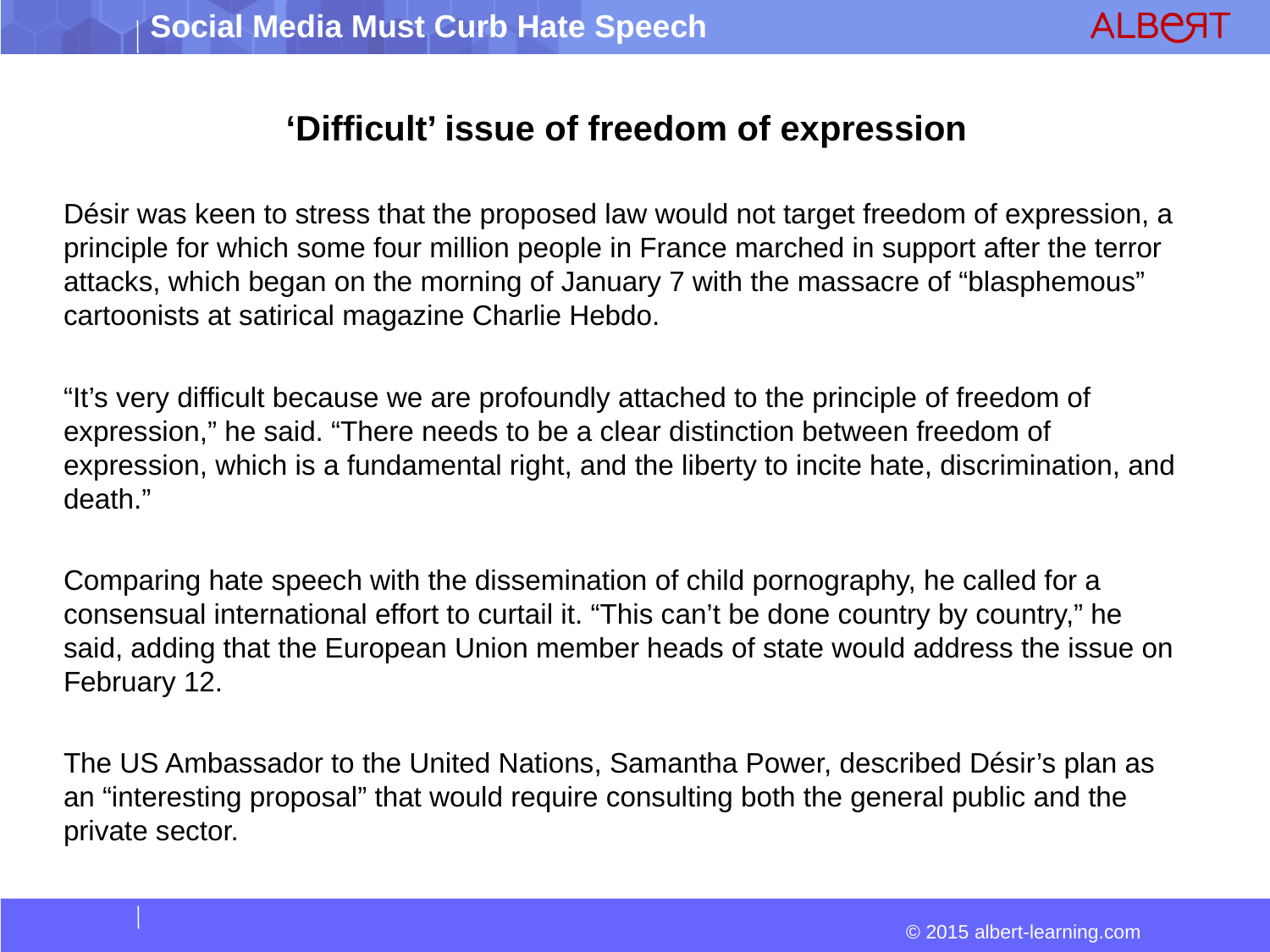

‘Difficult’ issue of freedom of expression

Désir was keen to stress that the proposed law would not target freedom of expression, a principle for which some four million people in France marched in support after the terror attacks, which began on the morning of January 7 with the massacre of “blasphemous” cartoonists at satirical magazine Charlie Hebdo.

“It’s very difficult because we are profoundly attached to the principle of freedom of expression,” he said. “There needs to be a clear distinction between freedom of expression, which is a fundamental right, and the liberty to incite hate, discrimination, and death.”

Comparing hate speech with the dissemination of child pornography, he called for a consensual international effort to curtail it. “This can’t be done country by country,” he said, adding that the European Union member heads of state would address the issue on February 12.

The US Ambassador to the United Nations, Samantha Power, described Désir’s plan as an “interesting proposal” that would require consulting both the general public and the private sector.